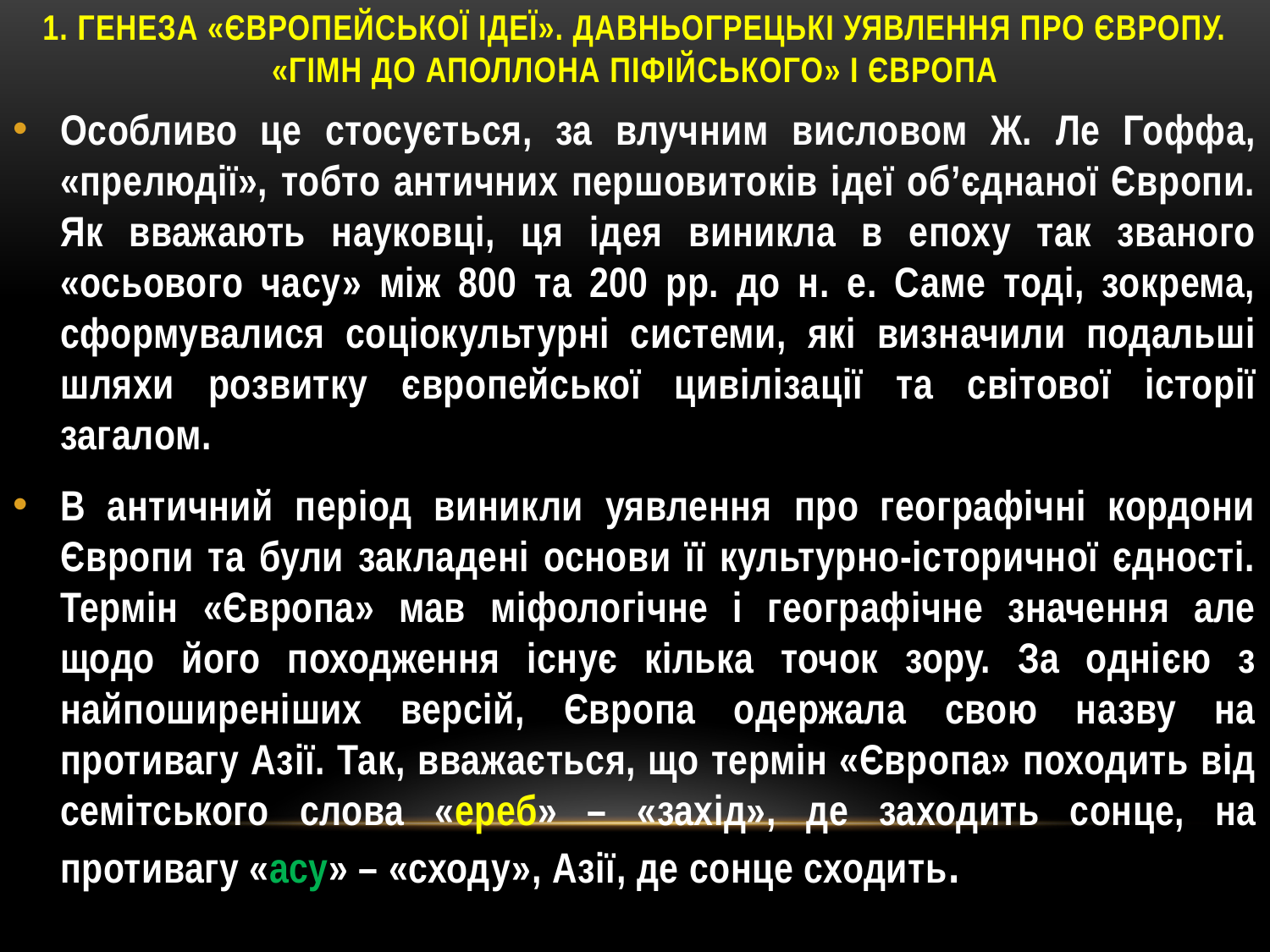

# 1. Генеза «європейської ідеї». Давньогрецькі уявлення про Європу. «Гімн до Аполлона Піфійського» і Європа
Особливо це стосується, за влучним висловом Ж. Ле Гоффа, «прелюдії», тобто античних першовитоків ідеї об’єднаної Європи. Як вважають науковці, ця ідея виникла в епоху так званого «осьового часу» між 800 та 200 рр. до н. е. Саме тоді, зокрема, сформувалися соціокультурні системи, які визначили подальші шляхи розвитку європейської цивілізації та світової історії загалом.
В античний період виникли уявлення про географічні кордони Європи та були закладені основи її культурно-історичної єдності. Термін «Європа» мав міфологічне і географічне значення але щодо його походження існує кілька точок зору. За однією з найпоширеніших версій, Європа одержала свою назву на противагу Азії. Так, вважається, що термін «Європа» походить від семітського слова «ереб» – «захід», де заходить сонце, на противагу «асу» – «сходу», Азії, де сонце сходить.